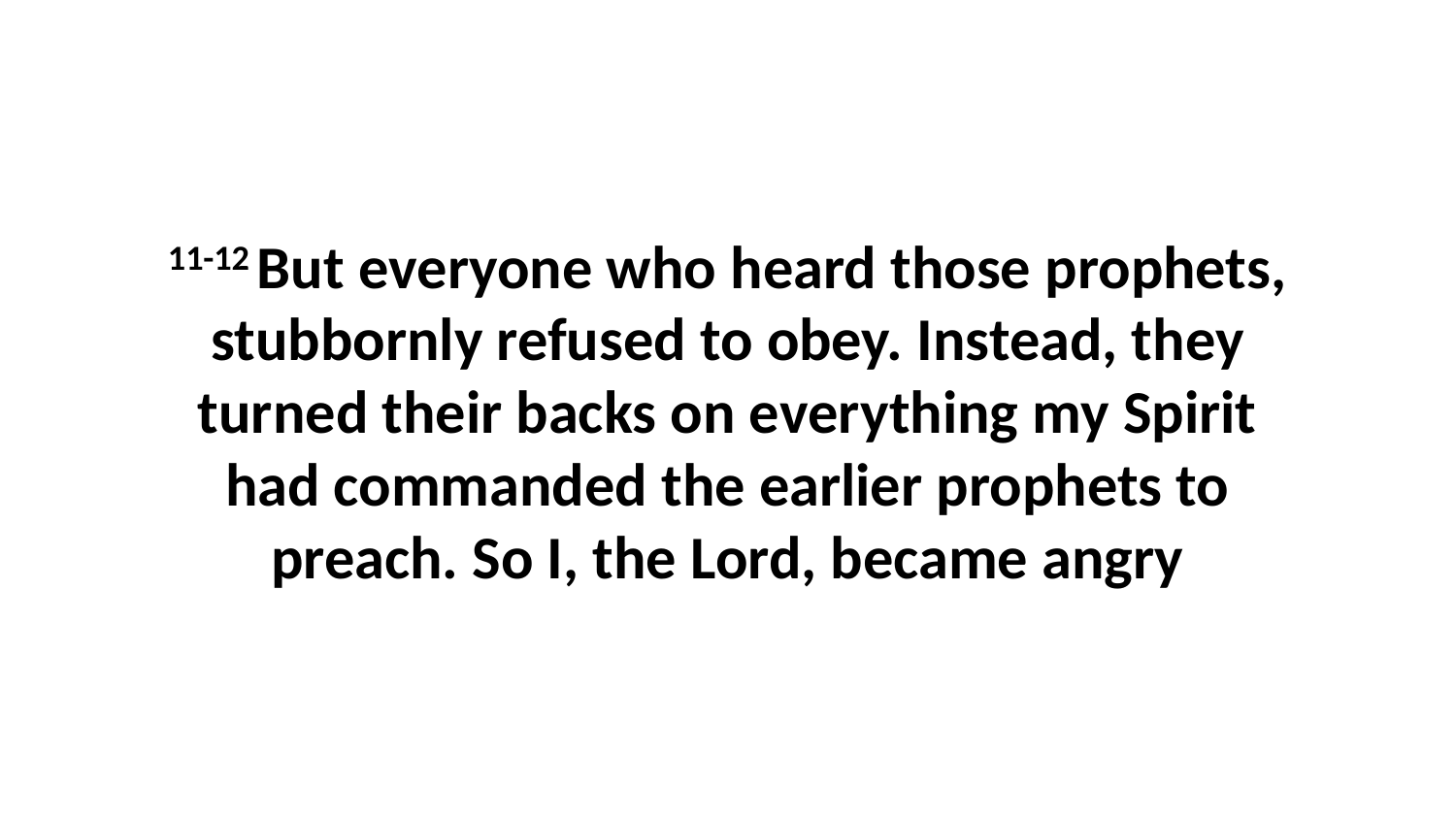

11-12 But everyone who heard those prophets, stubbornly refused to obey. Instead, they turned their backs on everything my Spirit had commanded the earlier prophets to preach. So I, the Lord, became angry